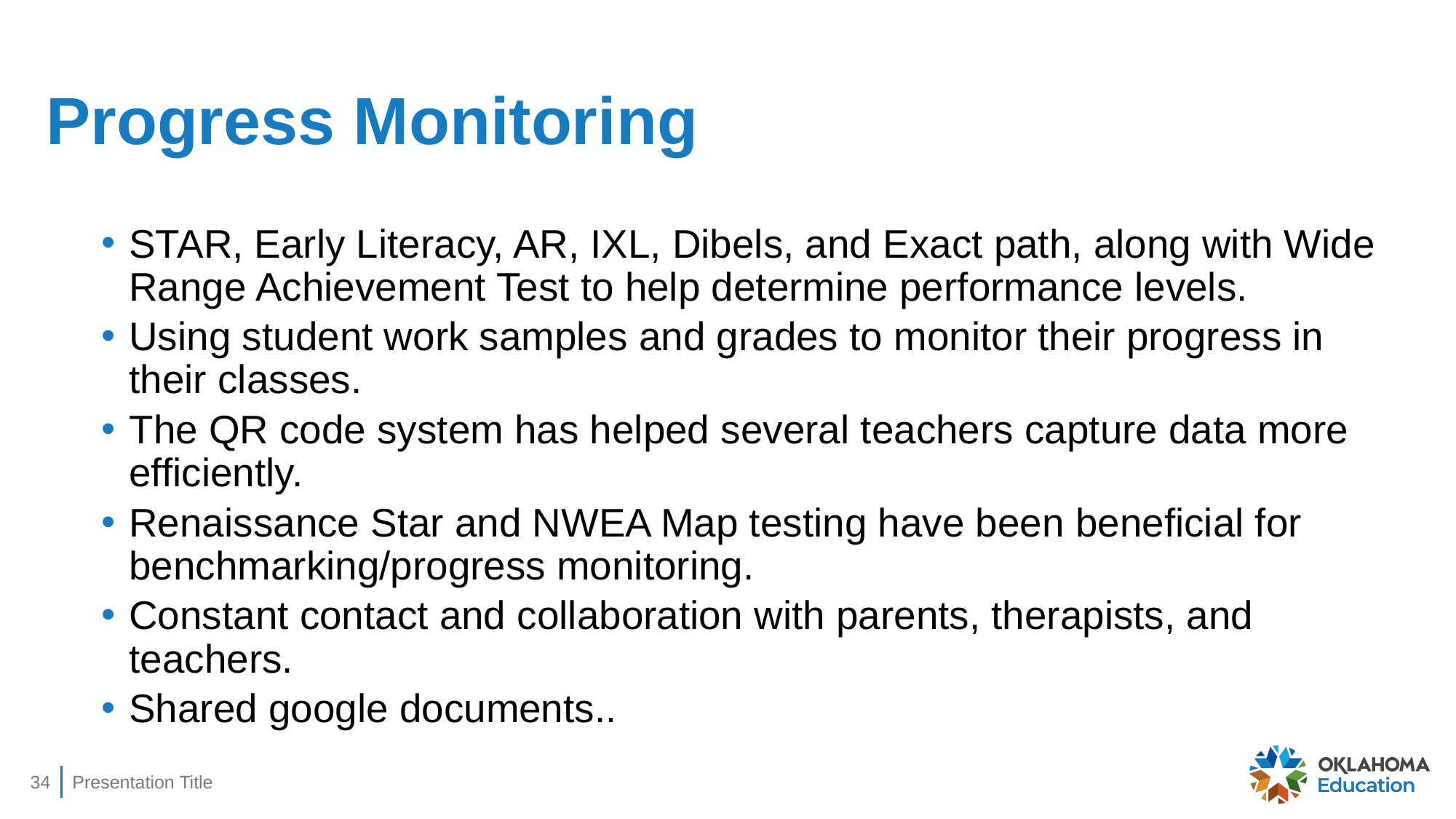

# Progress Monitoring
STAR, Early Literacy, AR, IXL, Dibels, and Exact path, along with Wide Range Achievement Test to help determine performance levels.
Using student work samples and grades to monitor their progress in their classes.
The QR code system has helped several teachers capture data more efficiently.
Renaissance Star and NWEA Map testing have been beneficial for benchmarking/progress monitoring.
Constant contact and collaboration with parents, therapists, and teachers.
Shared google documents..

34
Presentation Title